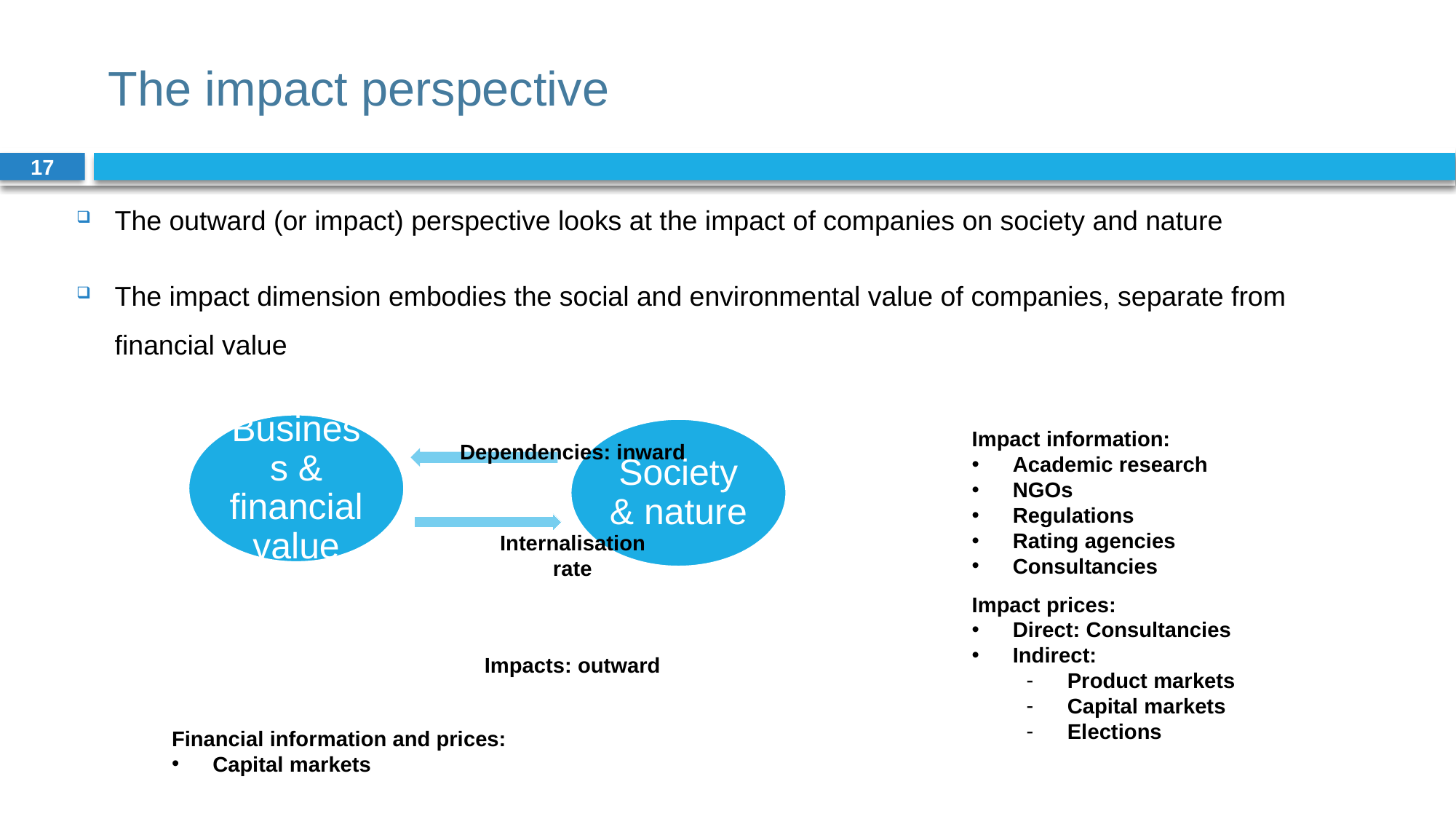

# The impact perspective
17
The outward (or impact) perspective looks at the impact of companies on society and nature

The impact dimension embodies the social and environmental value of companies, separate from financial value

Business & financial value

Society & nature

Impact information:
Academic research
NGOs
Regulations
Rating agencies
Consultancies
Impact prices:
Direct: Consultancies
Indirect:
Product markets
Capital markets
Elections
Dependencies: inward
Internalisation rate
Impacts: outward
Financial information and prices:
Capital markets